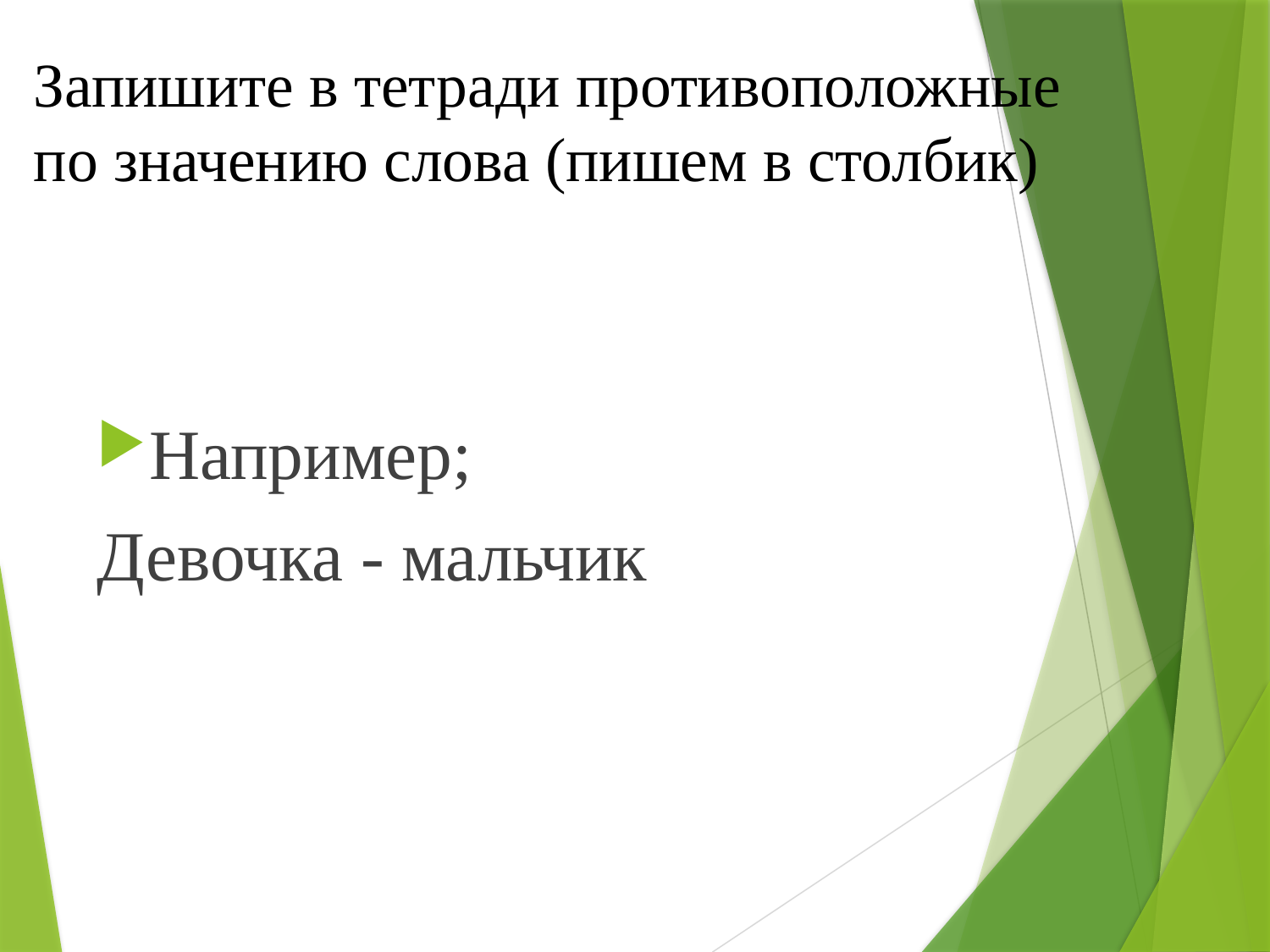

# Запишите в тетради противоположные по значению слова (пишем в столбик)

Например;
Девочка - мальчик